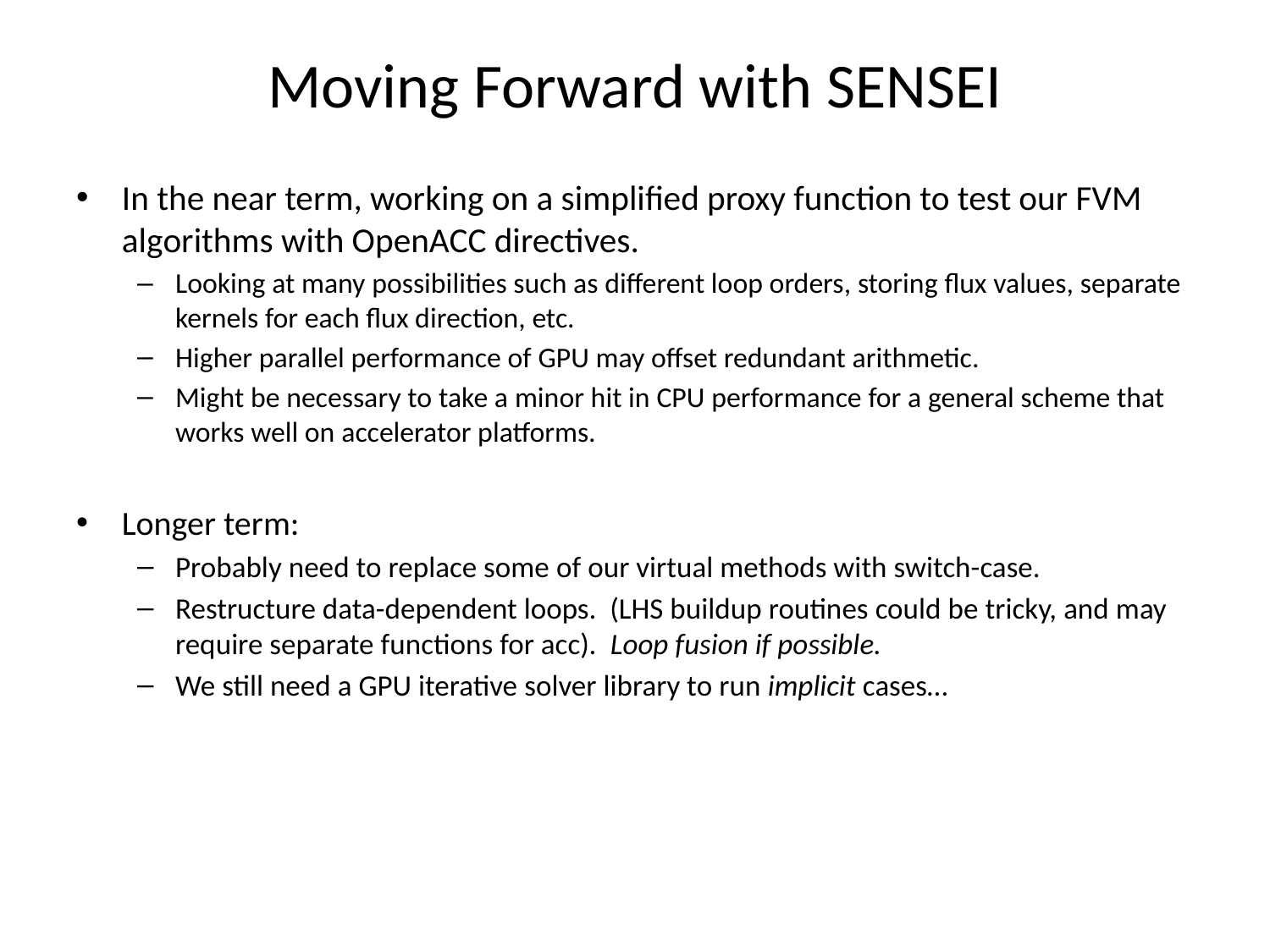

# Moving Forward with SENSEI
In the near term, working on a simplified proxy function to test our FVM algorithms with OpenACC directives.
Looking at many possibilities such as different loop orders, storing flux values, separate kernels for each flux direction, etc.
Higher parallel performance of GPU may offset redundant arithmetic.
Might be necessary to take a minor hit in CPU performance for a general scheme that works well on accelerator platforms.

Longer term:
Probably need to replace some of our virtual methods with switch-case.
Restructure data-dependent loops.  (LHS buildup routines could be tricky, and may require separate functions for acc).  Loop fusion if possible.
We still need a GPU iterative solver library to run implicit cases…